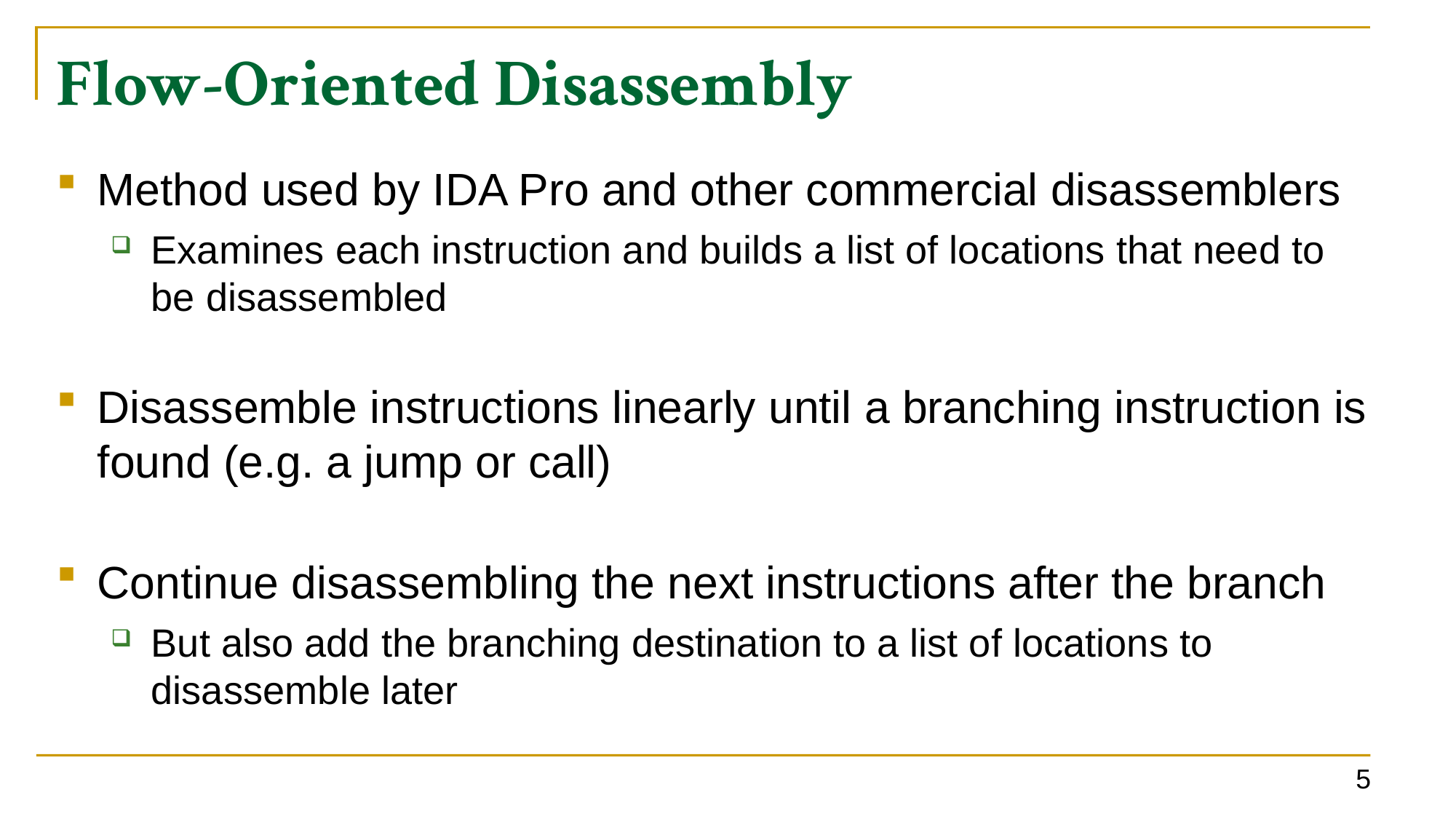

# Flow-Oriented Disassembly
Method used by IDA Pro and other commercial disassemblers
Examines each instruction and builds a list of locations that need to be disassembled
Disassemble instructions linearly until a branching instruction is found (e.g. a jump or call)
Continue disassembling the next instructions after the branch
But also add the branching destination to a list of locations to disassemble later